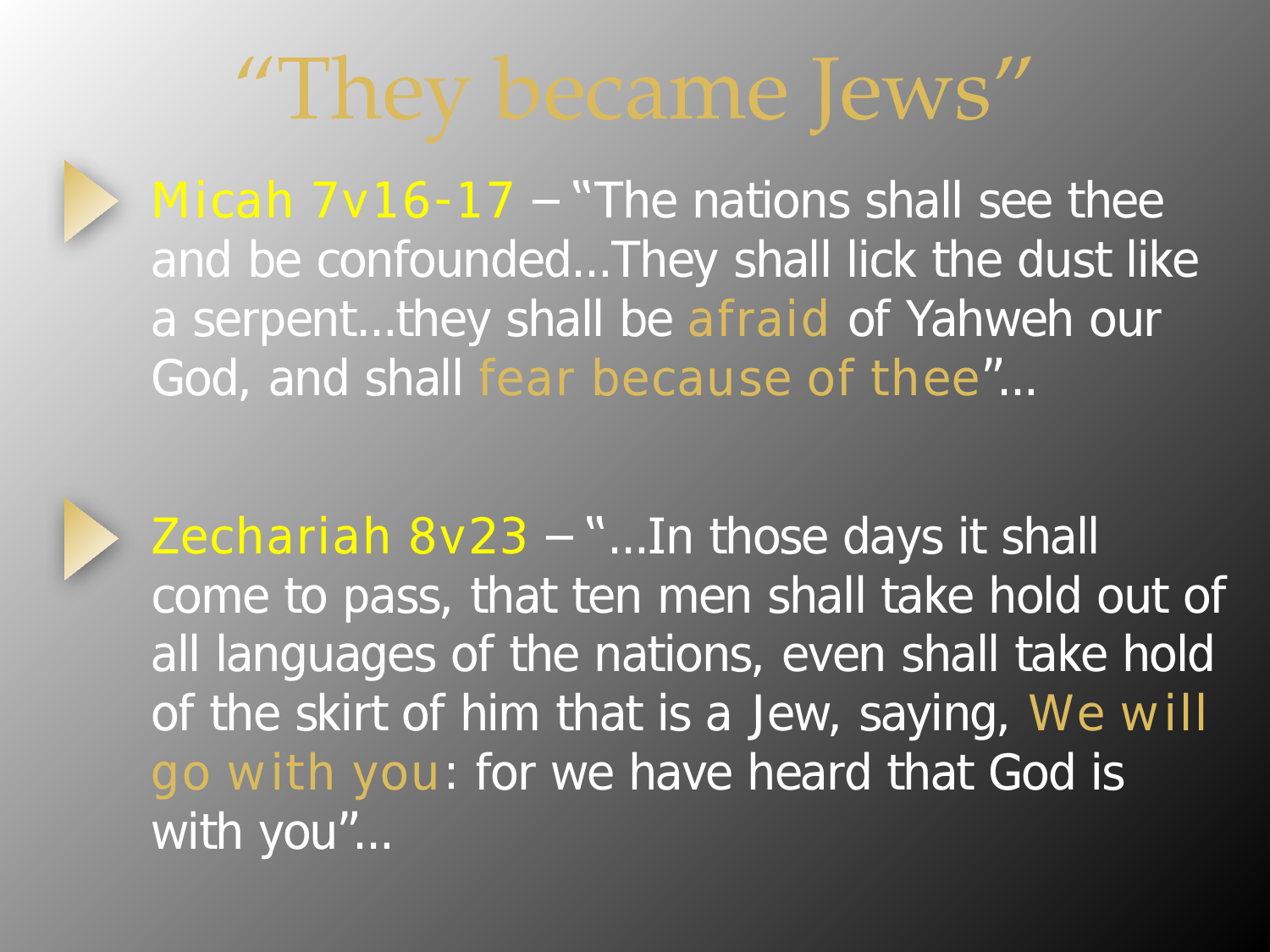

# “They became Jews”
Micah 7v16-17 – “The nations shall see thee and be confounded…They shall lick the dust like a serpent…they shall be afraid of Yahweh our God, and shall fear because of thee”…

Zechariah 8v23 – “…In those days it shall come to pass, that ten men shall take hold out of all languages of the nations, even shall take hold of the skirt of him that is a Jew, saying, We will go with you: for we have heard that God is with you”…